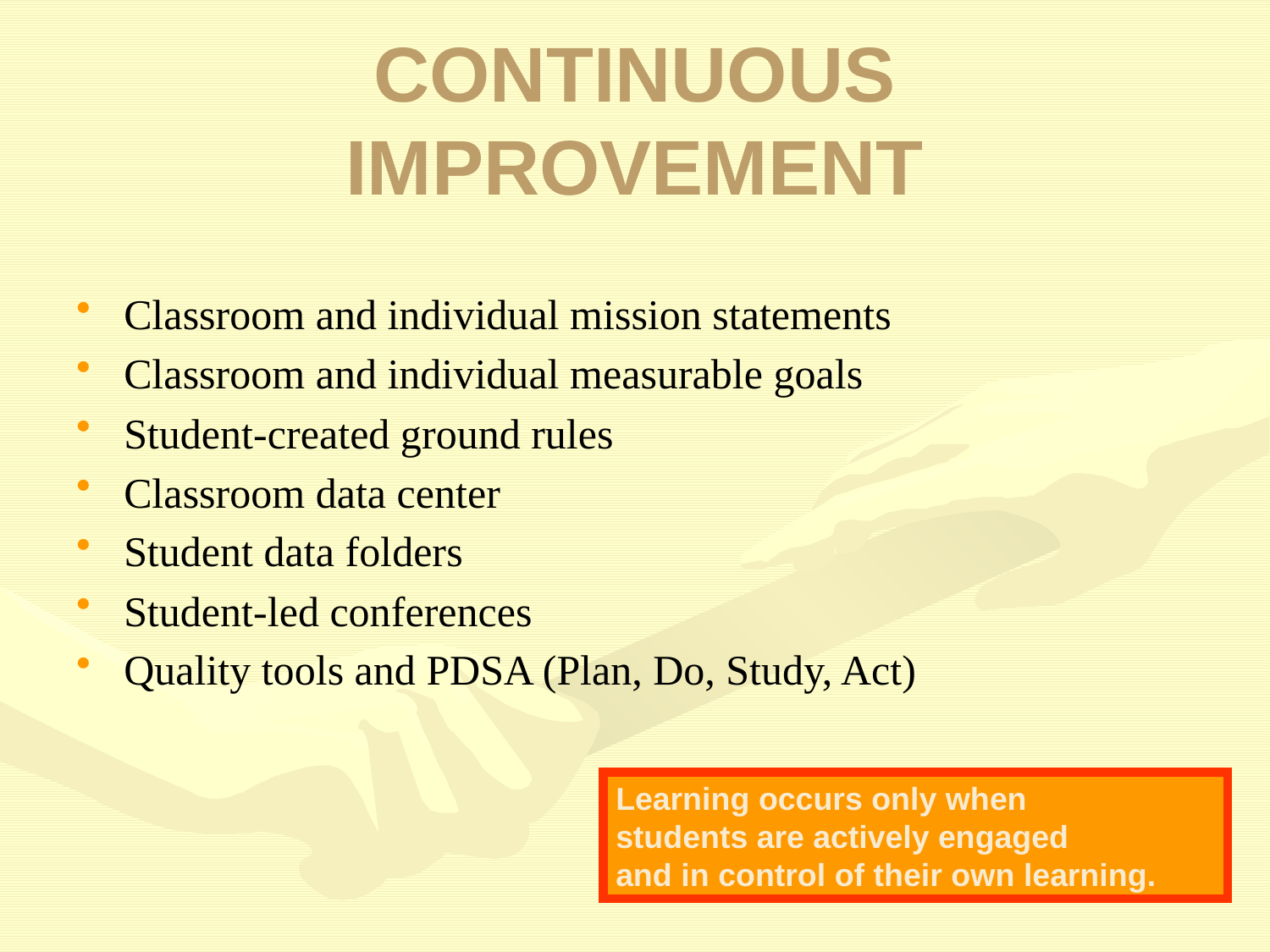

# CONTINUOUS IMPROVEMENT

Classroom and individual mission statements
Classroom and individual measurable goals
Student-created ground rules
Classroom data center
Student data folders
Student-led conferences
Quality tools and PDSA (Plan, Do, Study, Act)

Learning occurs only when                      students are actively engaged                 and in control of their own learning.